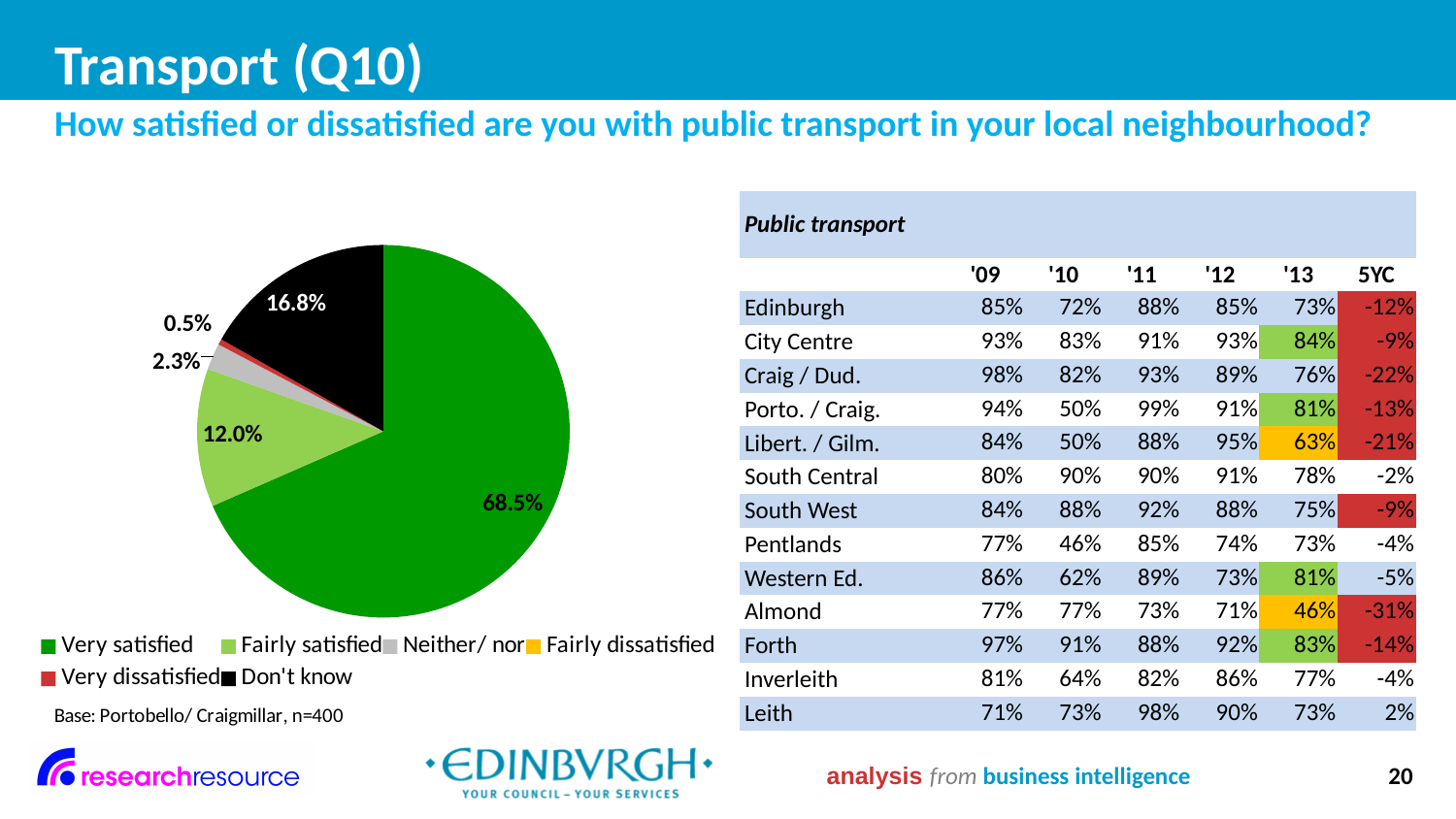

# Transport (Q10)
How satisfied or dissatisfied are you with public transport in your local neighbourhood?

### Chart

| Category |  |
|---|---|
| Very satisfied | 0.685 |
| Fairly satisfied | 0.12000000000000002 |
| Neither/ nor | 0.023 |
| Fairly dissatisfied | 0.0 |
| Very dissatisfied | 0.005000000000000003 |
| Don't know | 0.168 |
| Public transport |  |  |  |  |  |  |
| --- | --- | --- | --- | --- | --- | --- |
|  | '09 | '10 | '11 | '12 | '13 | 5YC |
| Edinburgh | 85% | 72% | 88% | 85% | 73% | -12% |
| City Centre | 93% | 83% | 91% | 93% | 84% | -9% |
| Craig / Dud. | 98% | 82% | 93% | 89% | 76% | -22% |
| Porto. / Craig. | 94% | 50% | 99% | 91% | 81% | -13% |
| Libert. / Gilm. | 84% | 50% | 88% | 95% | 63% | -21% |
| South Central | 80% | 90% | 90% | 91% | 78% | -2% |
| South West | 84% | 88% | 92% | 88% | 75% | -9% |
| Pentlands | 77% | 46% | 85% | 74% | 73% | -4% |
| Western Ed. | 86% | 62% | 89% | 73% | 81% | -5% |
| Almond | 77% | 77% | 73% | 71% | 46% | -31% |
| Forth | 97% | 91% | 88% | 92% | 83% | -14% |
| Inverleith | 81% | 64% | 82% | 86% | 77% | -4% |
| Leith | 71% | 73% | 98% | 90% | 73% | 2% |
analysis from business intelligence
20